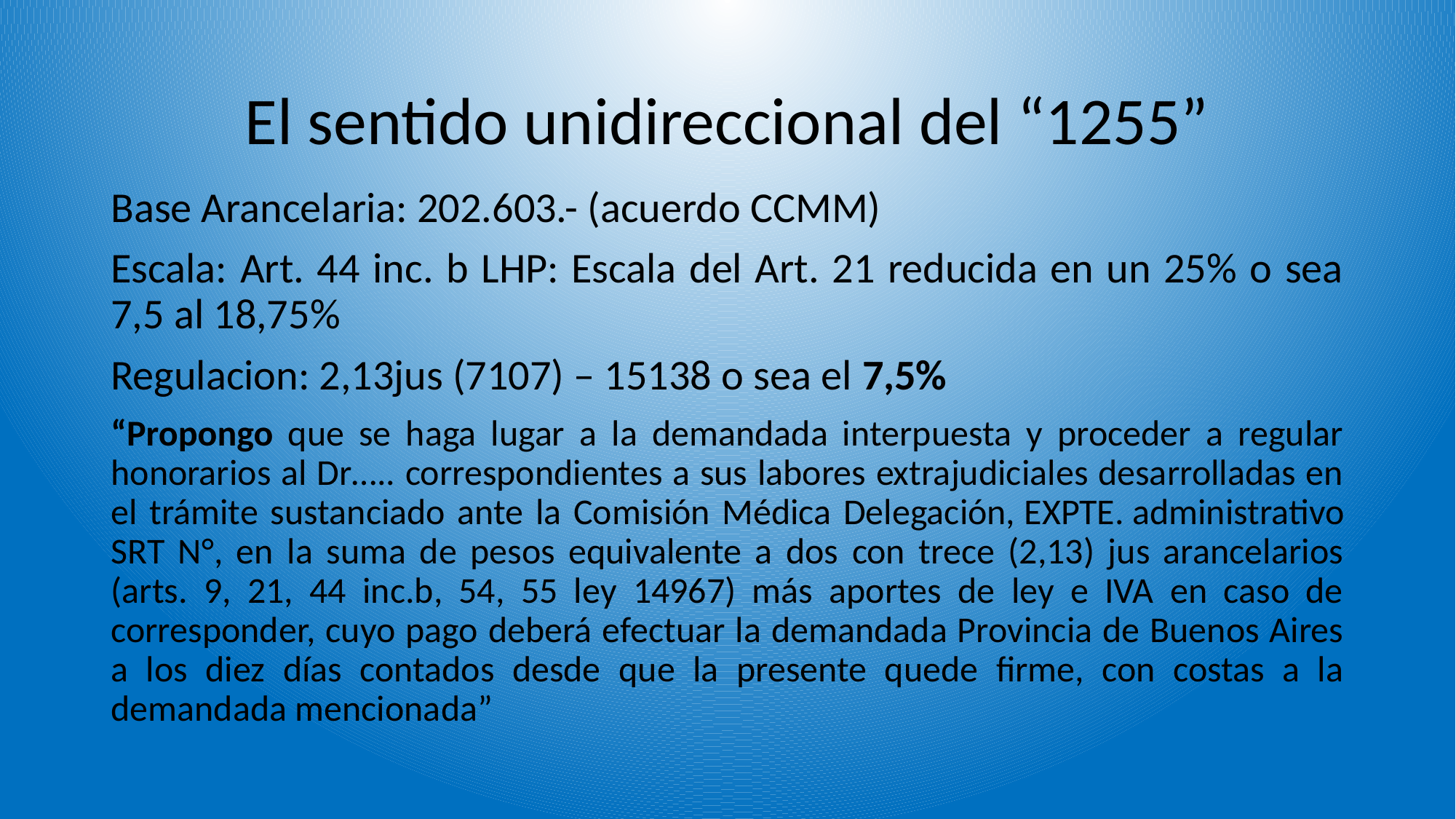

# El sentido unidireccional del “1255”
Base Arancelaria: 202.603.- (acuerdo CCMM)
Escala: Art. 44 inc. b LHP: Escala del Art. 21 reducida en un 25% o sea 7,5 al 18,75%
Regulacion: 2,13jus (7107) – 15138 o sea el 7,5%
“Propongo que se haga lugar a la demandada interpuesta y proceder a regular honorarios al Dr….. correspondientes a sus labores extrajudiciales desarrolladas en el trámite sustanciado ante la Comisión Médica Delegación, EXPTE. administrativo SRT N°, en la suma de pesos equivalente a dos con trece (2,13) jus arancelarios (arts. 9, 21, 44 inc.b, 54, 55 ley 14967) más aportes de ley e IVA en caso de corresponder, cuyo pago deberá efectuar la demandada Provincia de Buenos Aires a los diez días contados desde que la presente quede firme, con costas a la demandada mencionada”